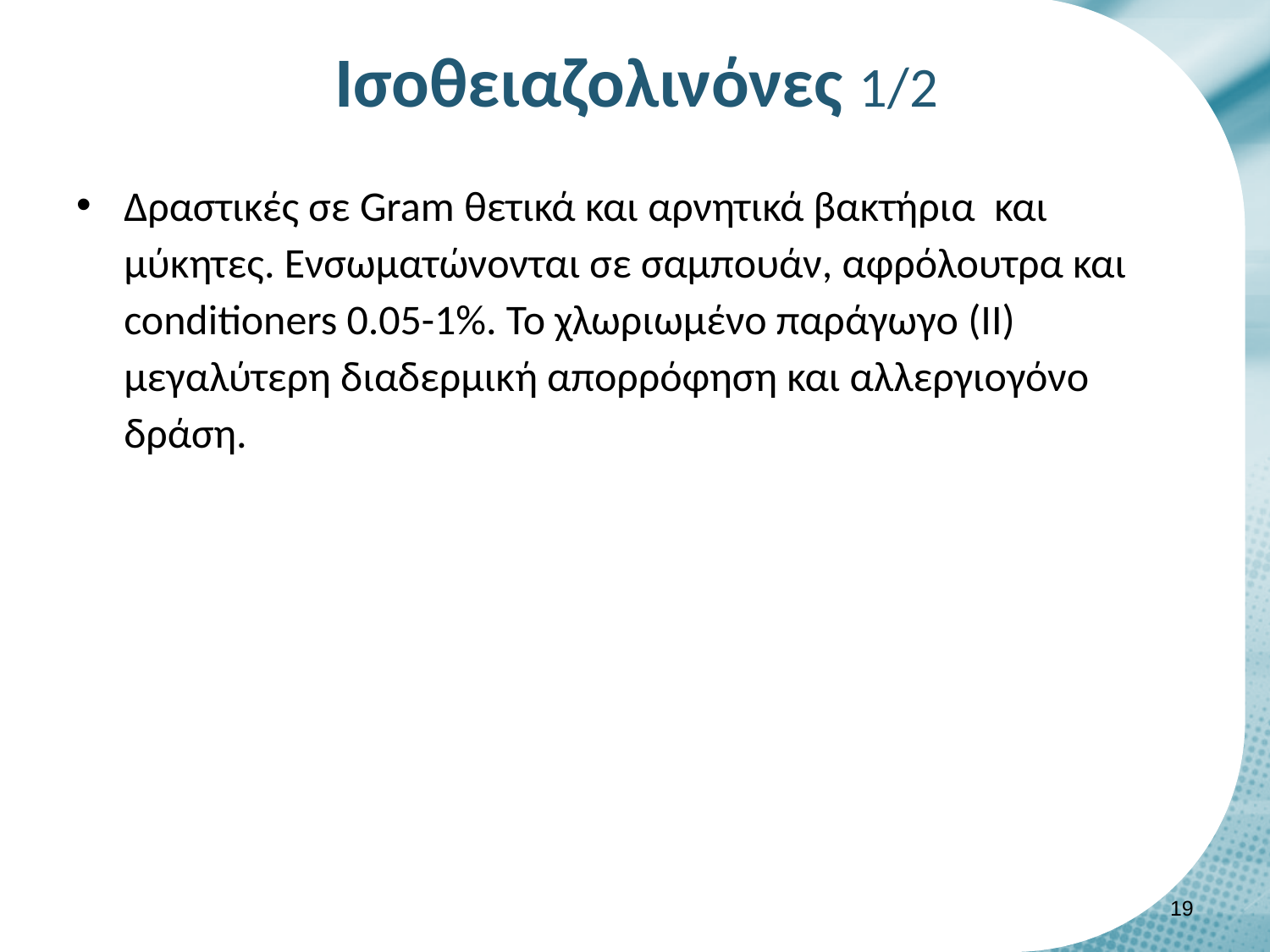

# Iσοθειαζολινόνες 1/2
Δραστικές σε Gram θετικά και αρνητικά βακτήρια  και μύκητες. Ενσωματώνονται σε σαμπουάν, αφρόλουτρα και conditioners 0.05-1%. To χλωριωμένο παράγωγο (II) μεγαλύτερη διαδερμική απορρόφηση και αλλεργιογόνο δράση.
19